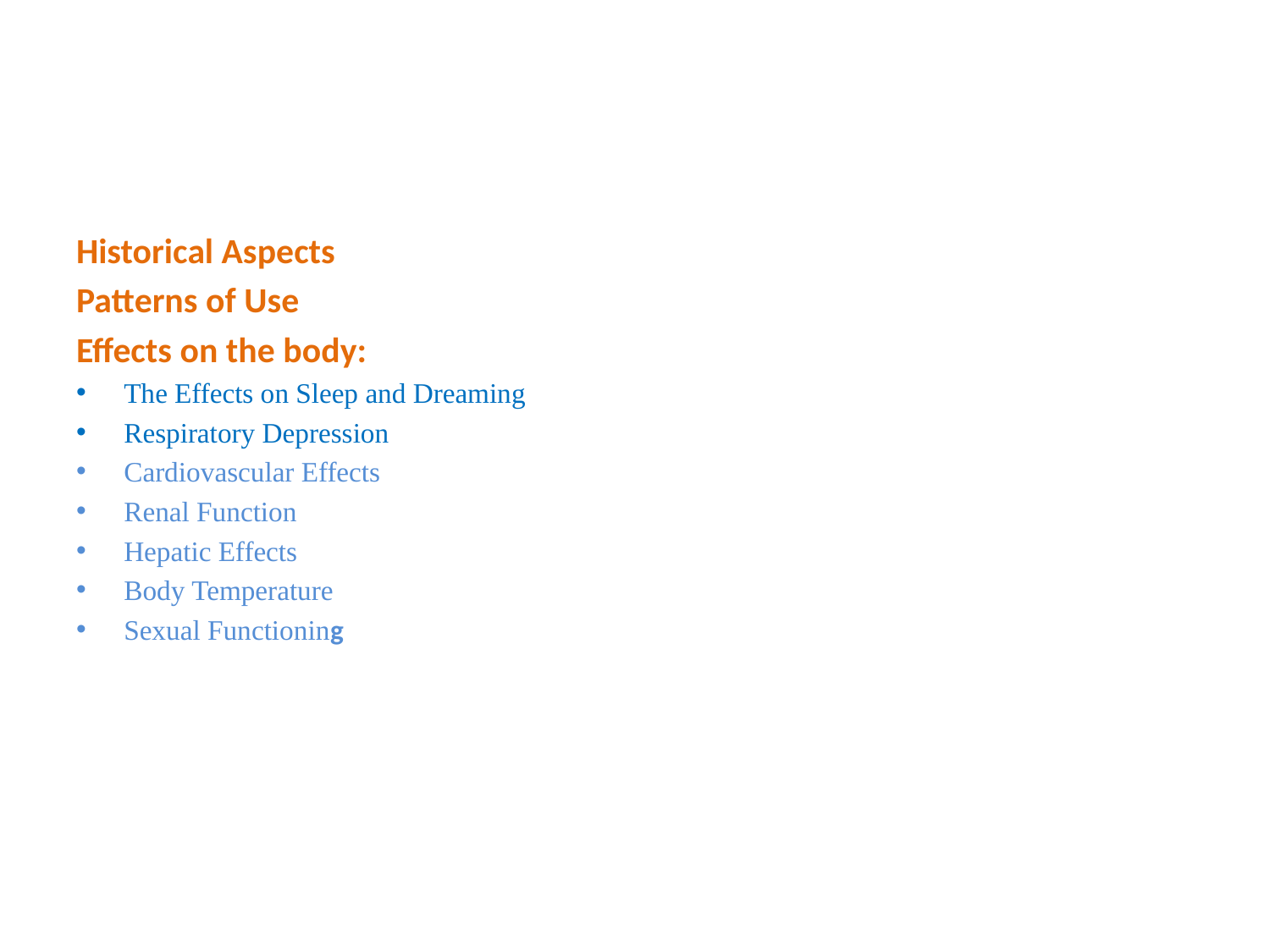

#
Historical Aspects
Patterns of Use
Effects on the body:
The Effects on Sleep and Dreaming
Respiratory Depression
Cardiovascular Effects
Renal Function
Hepatic Effects
Body Temperature
Sexual Functioning